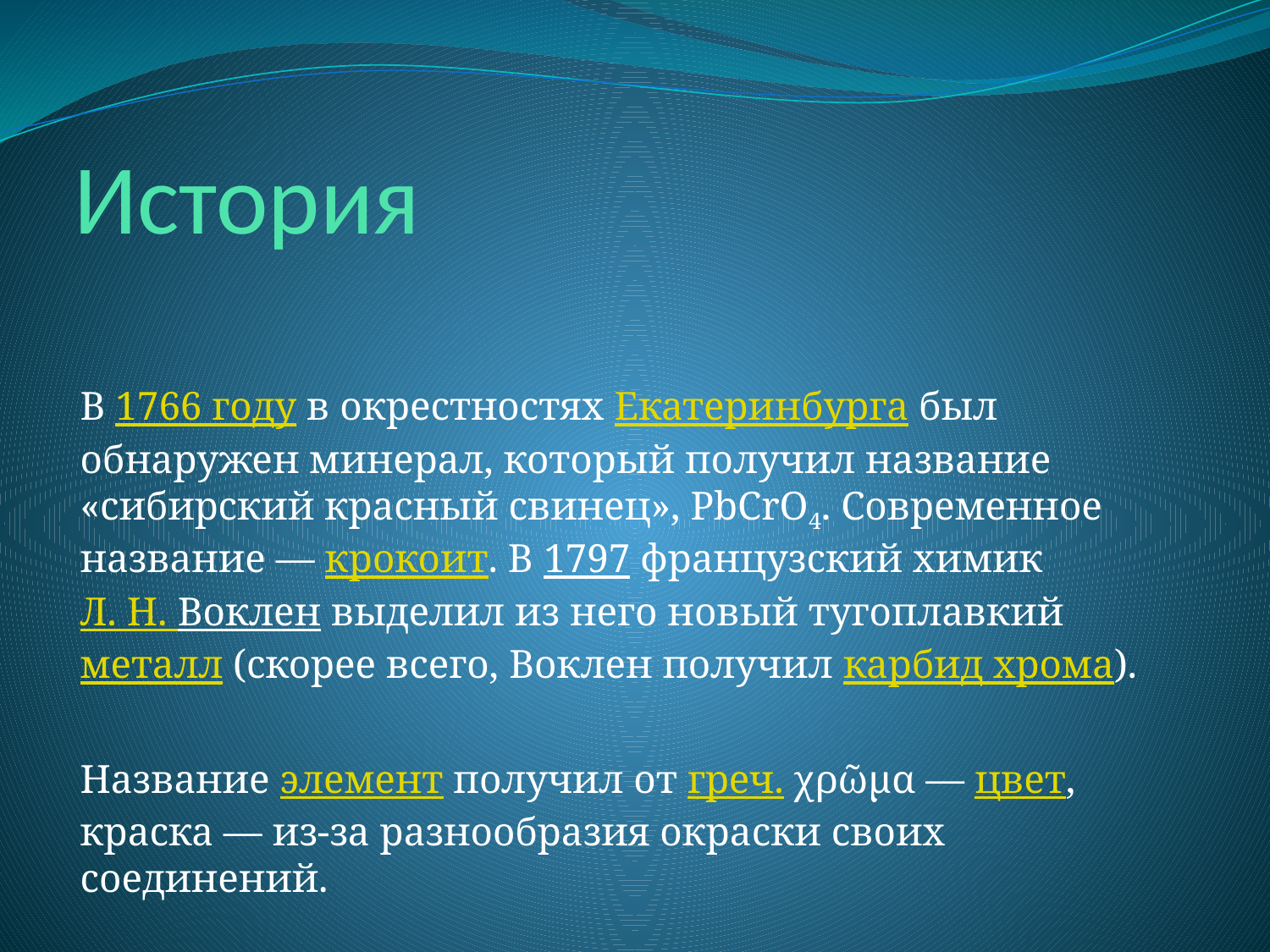

# История
В 1766 году в окрестностях Екатеринбурга был обнаружен минерал, который получил название «сибирский красный свинец», PbCrO4. Современное название — крокоит. В 1797 французский химик Л. Н. Воклен выделил из него новый тугоплавкий металл (скорее всего, Воклен получил карбид хрома).

Название элемент получил от греч. χρῶμα — цвет, краска — из-за разнообразия окраски своих соединений.